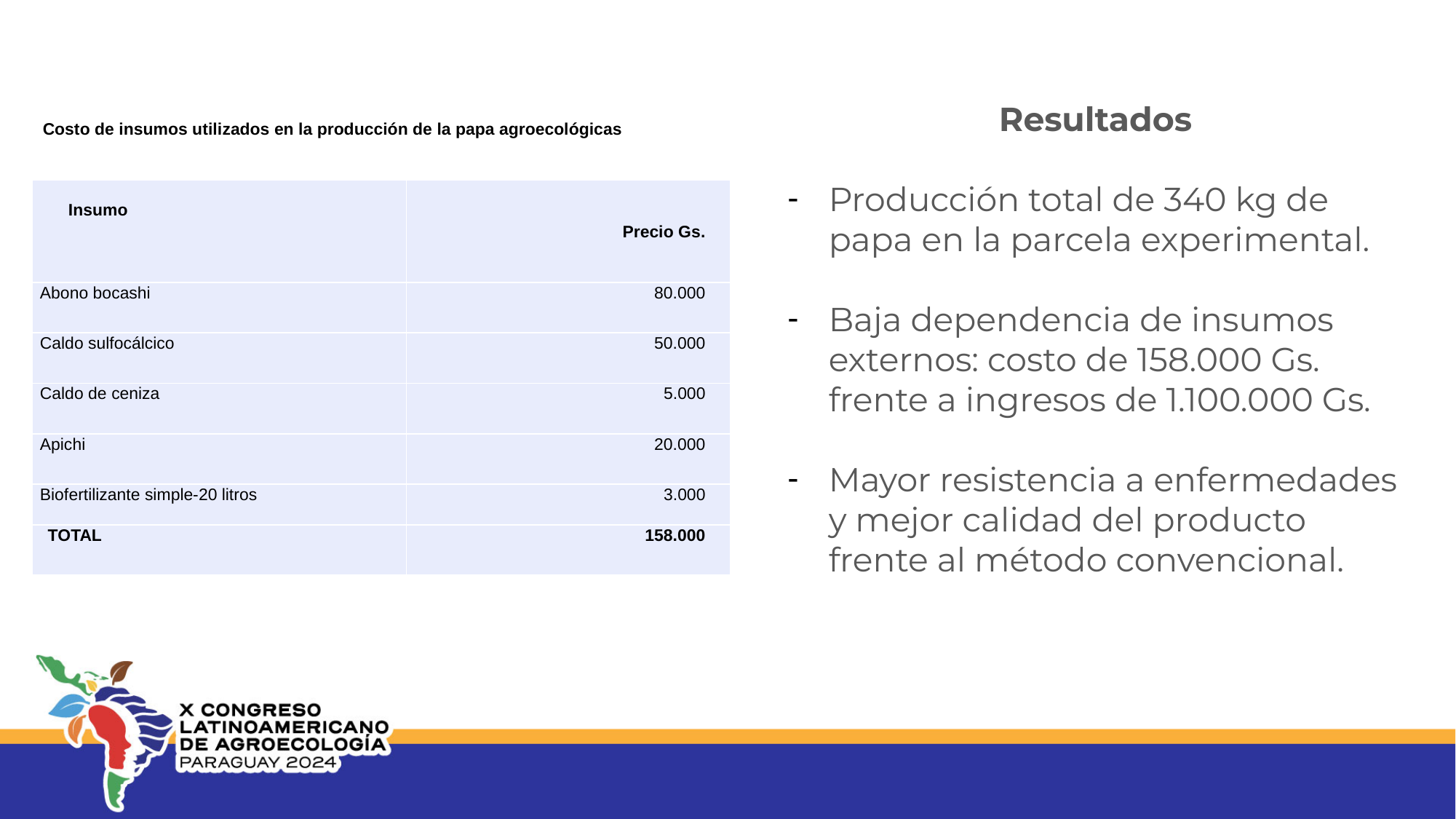

Resultados

Producción total de 340 kg de papa en la parcela experimental.

Baja dependencia de insumos externos: costo de 158.000 Gs. frente a ingresos de 1.100.000 Gs.

Mayor resistencia a enfermedades y mejor calidad del producto frente al método convencional.
Costo de insumos utilizados en la producción de la papa agroecológicas

| Insumo | Precio Gs. |
| --- | --- |
| Abono bocashi | 80.000 |
| Caldo sulfocálcico | 50.000 |
| Caldo de ceniza | 5.000 |
| Apichi | 20.000 |
| Biofertilizante simple-20 litros | 3.000 |
| TOTAL | 158.000 |